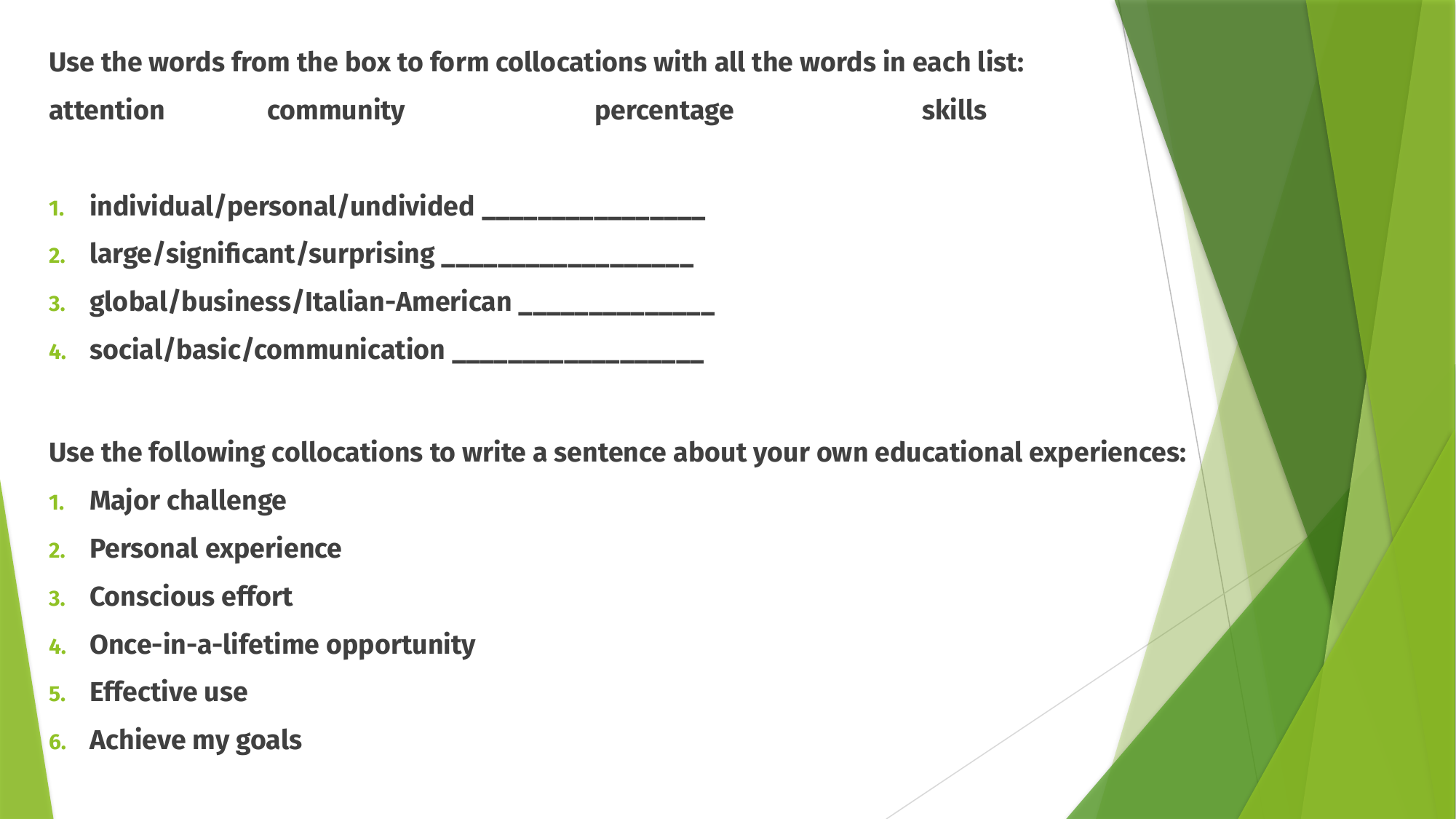

Use the words from the box to form collocations with all the words in each list:
attention 	community	 	percentage 		skills

individual/personal/undivided ________________
large/significant/surprising __________________
global/business/Italian-American ______________
social/basic/communication __________________
Use the following collocations to write a sentence about your own educational experiences:
Major challenge
Personal experience
Conscious effort
Once-in-a-lifetime opportunity
Effective use
Achieve my goals